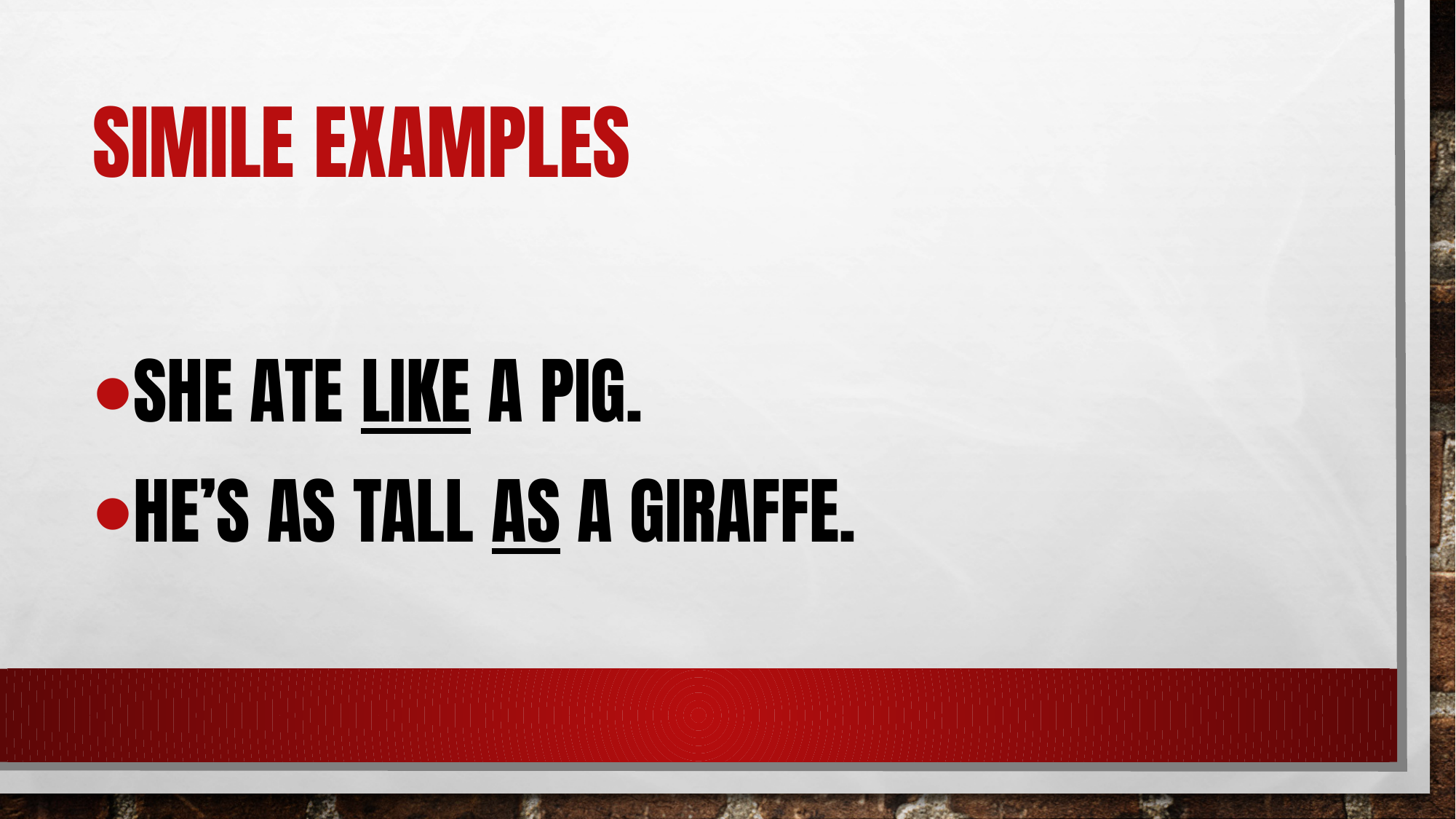

# Simile Examples
She ate like a pig.
he’s as tall as a giraffe.